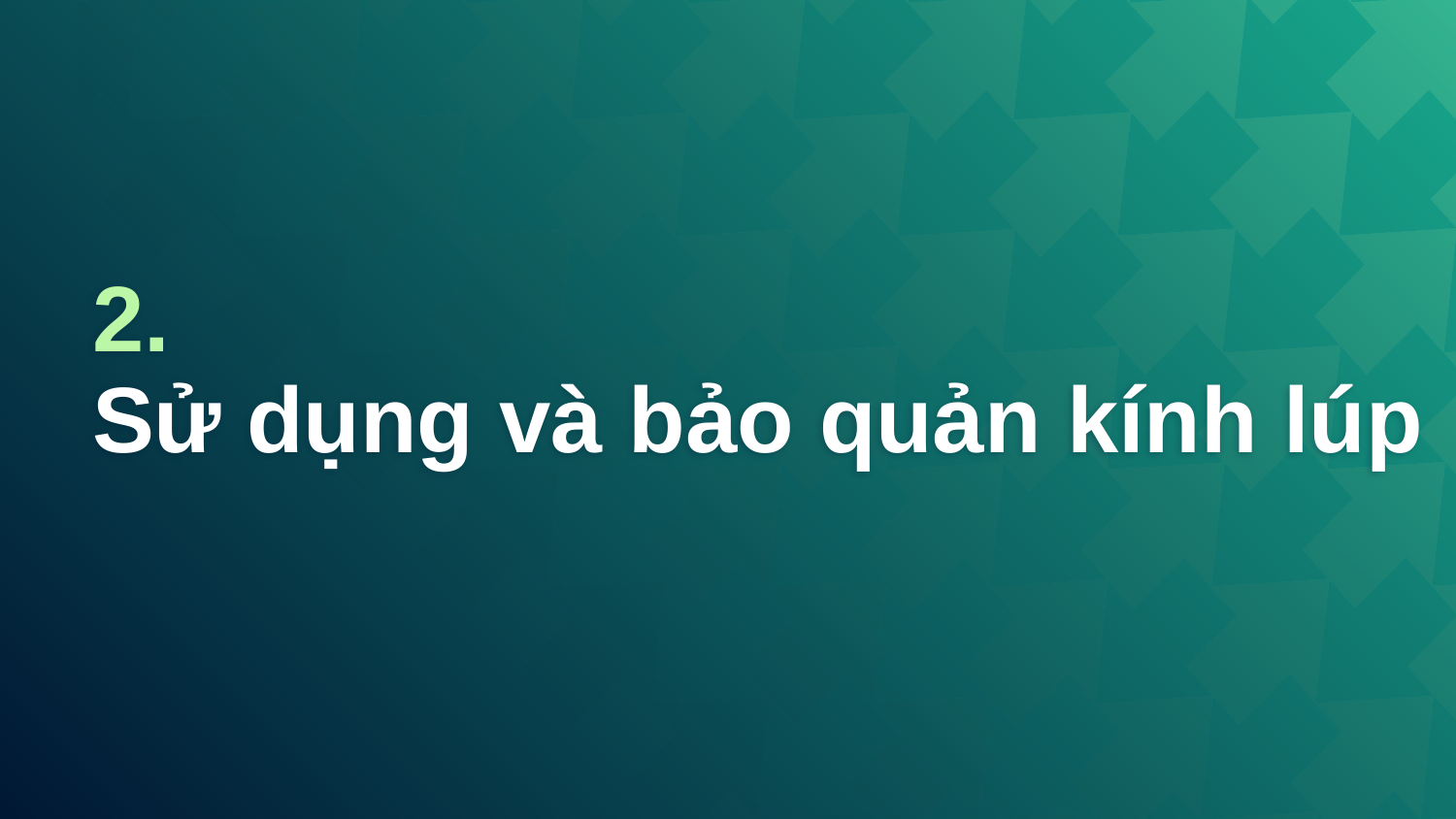

# 2.
Sử dụng và bảo quản kính lúp